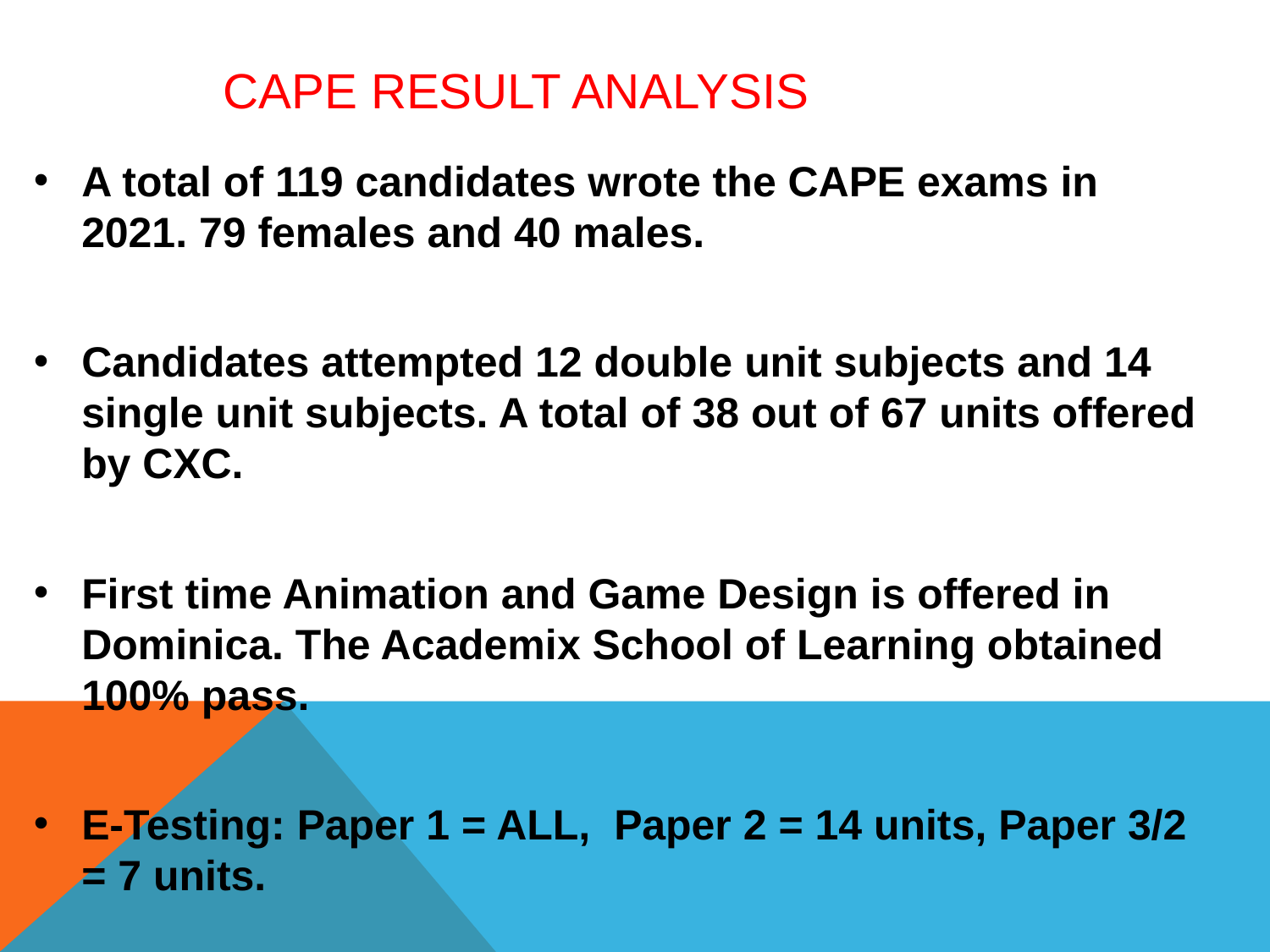

# CAPE Result Analysis
A total of 119 candidates wrote the CAPE exams in 2021. 79 females and 40 males.

Candidates attempted 12 double unit subjects and 14 single unit subjects. A total of 38 out of 67 units offered by CXC.

First time Animation and Game Design is offered in Dominica. The Academix School of Learning obtained 100% pass.

E-Testing: Paper 1 = ALL,  Paper 2 = 14 units, Paper 3/2 = 7 units.